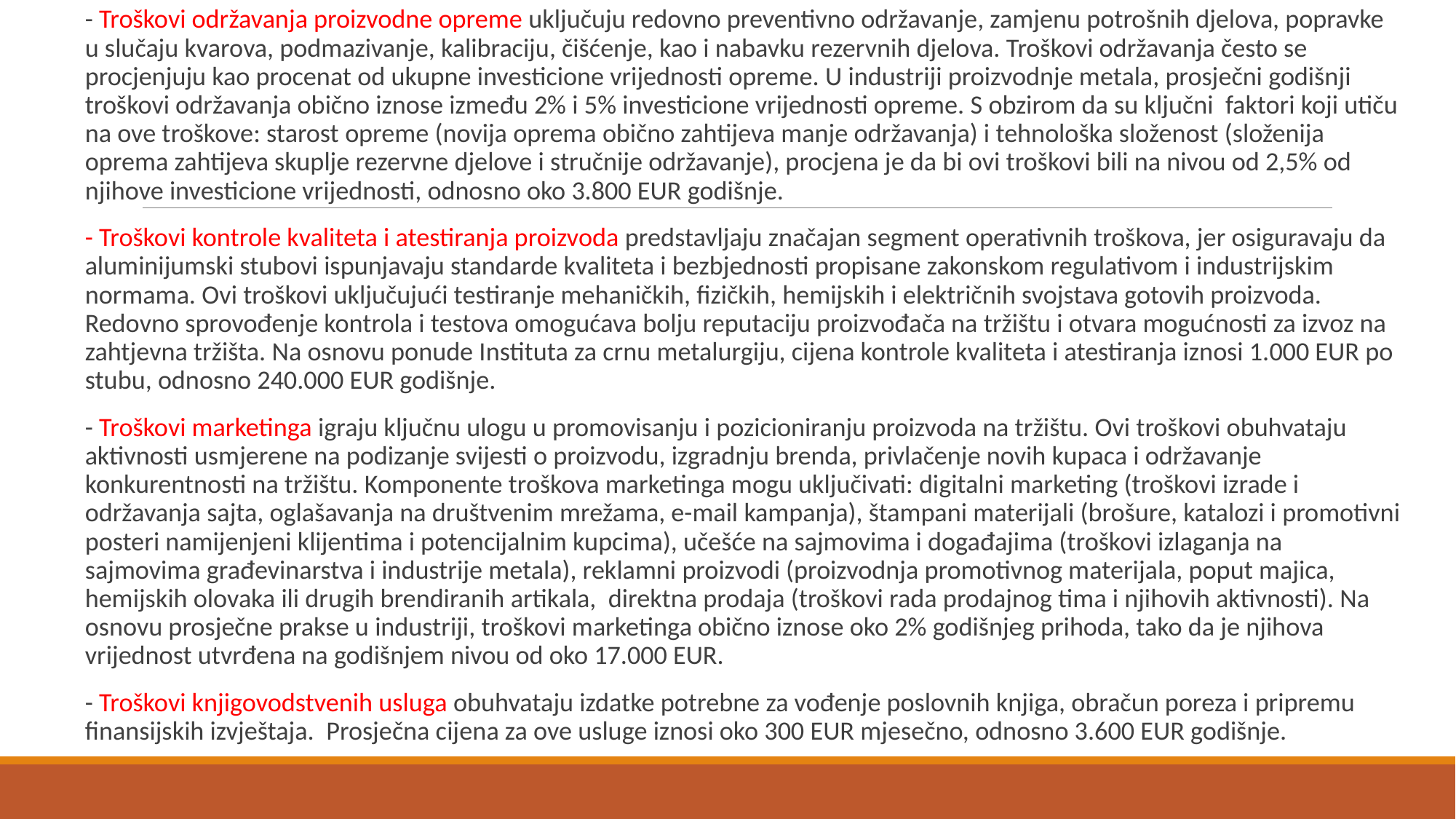

- Troškovi održavanja proizvodne opreme uključuju redovno preventivno održavanje, zamjenu potrošnih djelova, popravke u slučaju kvarova, podmazivanje, kalibraciju, čišćenje, kao i nabavku rezervnih djelova. Troškovi održavanja često se procjenjuju kao procenat od ukupne investicione vrijednosti opreme. U industriji proizvodnje metala, prosječni godišnji troškovi održavanja obično iznose između 2% i 5% investicione vrijednosti opreme. S obzirom da su ključni  faktori koji utiču na ove troškove: starost opreme (novija oprema obično zahtijeva manje održavanja) i tehnološka složenost (složenija oprema zahtijeva skuplje rezervne djelove i stručnije održavanje), procjena je da bi ovi troškovi bili na nivou od 2,5% od njihove investicione vrijednosti, odnosno oko 3.800 EUR godišnje.
- Troškovi kontrole kvaliteta i atestiranja proizvoda predstavljaju značajan segment operativnih troškova, jer osiguravaju da aluminijumski stubovi ispunjavaju standarde kvaliteta i bezbjednosti propisane zakonskom regulativom i industrijskim normama. Ovi troškovi uključujući testiranje mehaničkih, fizičkih, hemijskih i električnih svojstava gotovih proizvoda. Redovno sprovođenje kontrola i testova omogućava bolju reputaciju proizvođača na tržištu i otvara mogućnosti za izvoz na zahtjevna tržišta. Na osnovu ponude Instituta za crnu metalurgiju, cijena kontrole kvaliteta i atestiranja iznosi 1.000 EUR po stubu, odnosno 240.000 EUR godišnje.
- Troškovi marketinga igraju ključnu ulogu u promovisanju i pozicioniranju proizvoda na tržištu. Ovi troškovi obuhvataju aktivnosti usmjerene na podizanje svijesti o proizvodu, izgradnju brenda, privlačenje novih kupaca i održavanje konkurentnosti na tržištu. Komponente troškova marketinga mogu uključivati: digitalni marketing (troškovi izrade i održavanja sajta, oglašavanja na društvenim mrežama, e-mail kampanja), štampani materijali (brošure, katalozi i promotivni posteri namijenjeni klijentima i potencijalnim kupcima), učešće na sajmovima i događajima (troškovi izlaganja na sajmovima građevinarstva i industrije metala), reklamni proizvodi (proizvodnja promotivnog materijala, poput majica, hemijskih olovaka ili drugih brendiranih artikala,  direktna prodaja (troškovi rada prodajnog tima i njihovih aktivnosti). Na osnovu prosječne prakse u industriji, troškovi marketinga obično iznose oko 2% godišnjeg prihoda, tako da je njihova vrijednost utvrđena na godišnjem nivou od oko 17.000 EUR.
- Troškovi knjigovodstvenih usluga obuhvataju izdatke potrebne za vođenje poslovnih knjiga, obračun poreza i pripremu finansijskih izvještaja.  Prosječna cijena za ove usluge iznosi oko 300 EUR mjesečno, odnosno 3.600 EUR godišnje.